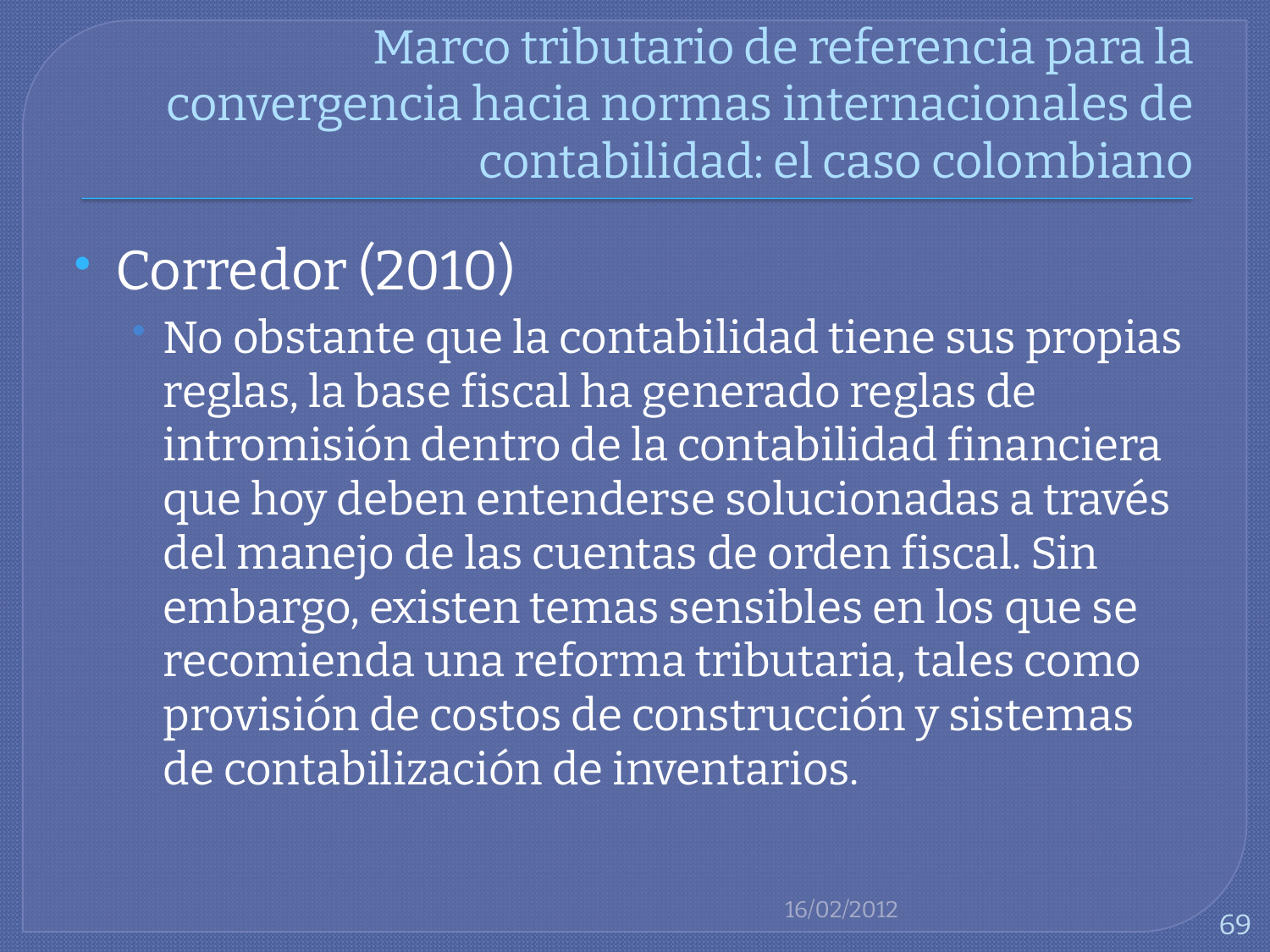

# Marco tributario de referencia para la convergencia hacia normas internacionales de contabilidad: el caso colombiano
Corredor (2010)
No obstante que la contabilidad tiene sus propias reglas, la base fiscal ha generado reglas de intromisión dentro de la contabilidad financiera que hoy deben entenderse solucionadas a través del manejo de las cuentas de orden fiscal. Sin embargo, existen temas sensibles en los que se recomienda una reforma tributaria, tales como provisión de costos de construcción y sistemas de contabilización de inventarios.

16/02/2012
69